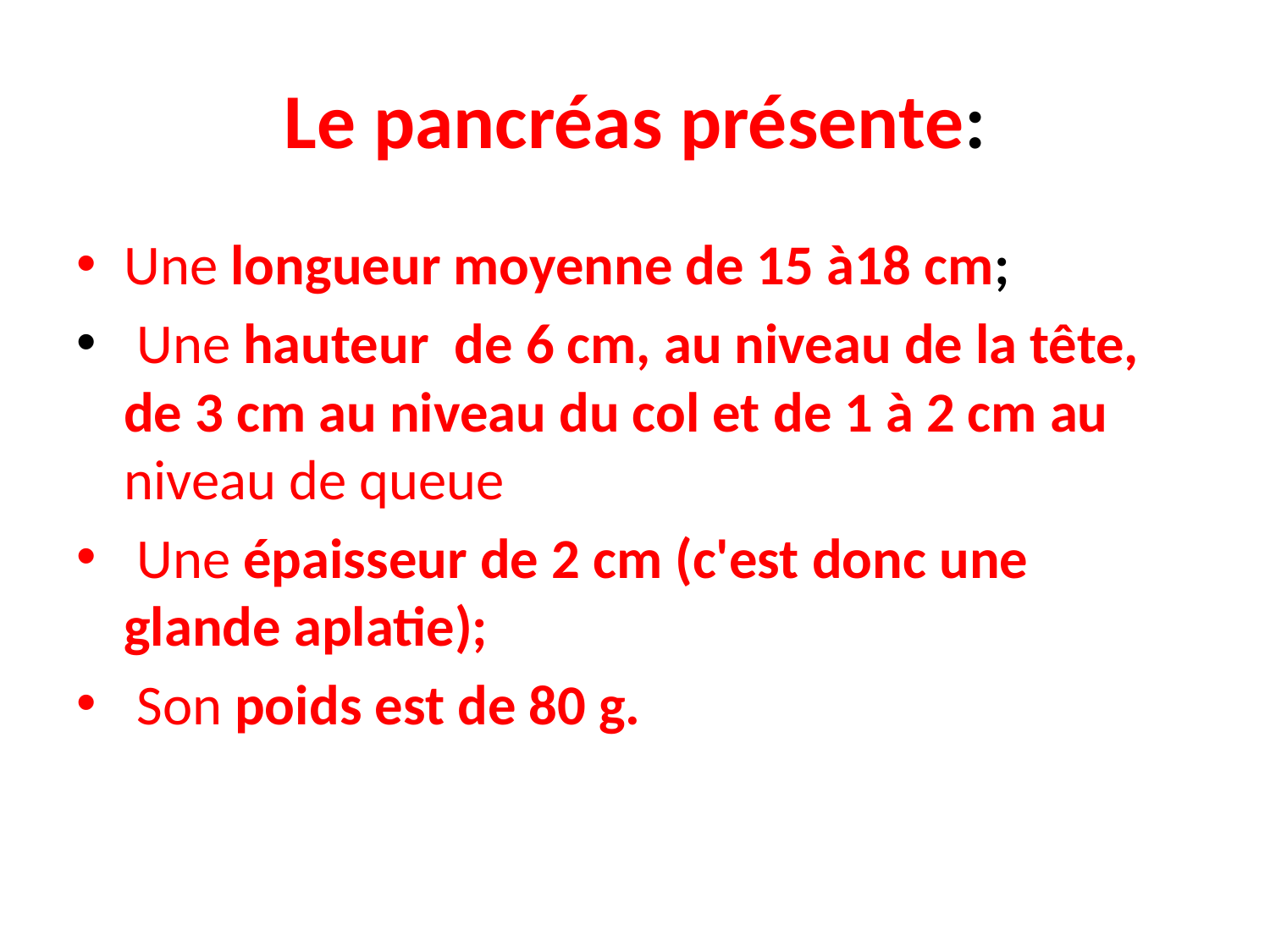

# Le pancréas présente:
Une longueur moyenne de 15 à18 cm;
 Une hauteur  de 6 cm, au niveau de la tête, de 3 cm au niveau du col et de 1 à 2 cm au niveau de queue
 Une épaisseur de 2 cm (c'est donc une glande aplatie);
 Son poids est de 80 g.